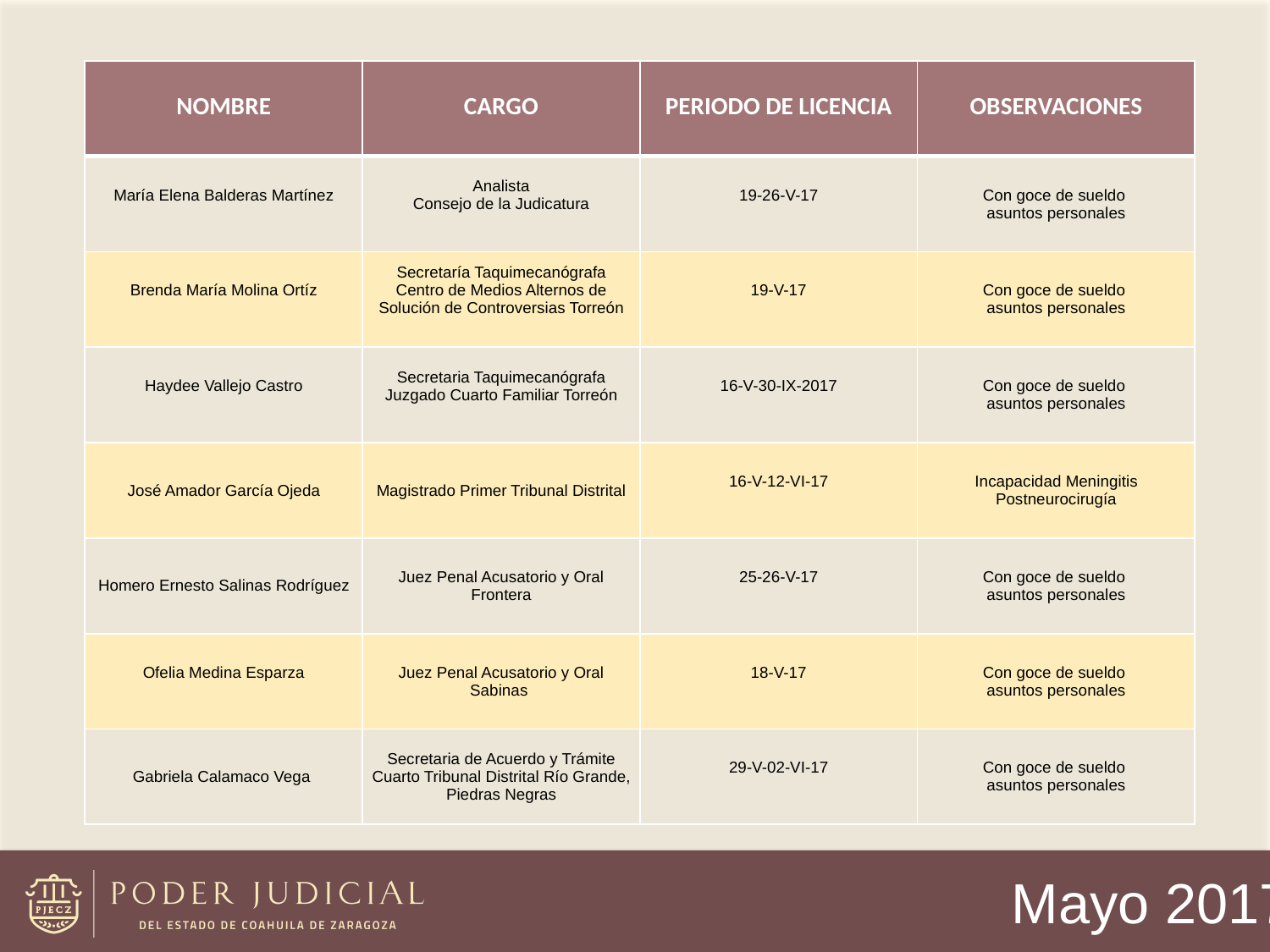

| NOMBRE | CARGO | PERIODO DE LICENCIA | OBSERVACIONES |
| --- | --- | --- | --- |
| María Elena Balderas Martínez | Analista Consejo de la Judicatura | 19-26-V-17 | Con goce de sueldo asuntos personales |
| Brenda María Molina Ortíz | Secretaría Taquimecanógrafa Centro de Medios Alternos de Solución de Controversias Torreón | 19-V-17 | Con goce de sueldo asuntos personales |
| Haydee Vallejo Castro | Secretaria Taquimecanógrafa Juzgado Cuarto Familiar Torreón | 16-V-30-IX-2017 | Con goce de sueldo asuntos personales |
| José Amador García Ojeda | Magistrado Primer Tribunal Distrital | 16-V-12-VI-17 | Incapacidad Meningitis Postneurocirugía |
| Homero Ernesto Salinas Rodríguez | Juez Penal Acusatorio y Oral Frontera | 25-26-V-17 | Con goce de sueldo asuntos personales |
| Ofelia Medina Esparza | Juez Penal Acusatorio y Oral Sabinas | 18-V-17 | Con goce de sueldo asuntos personales |
| Gabriela Calamaco Vega | Secretaria de Acuerdo y Trámite Cuarto Tribunal Distrital Río Grande, Piedras Negras | 29-V-02-VI-17 | Con goce de sueldo asuntos personales |
Mayo 2017